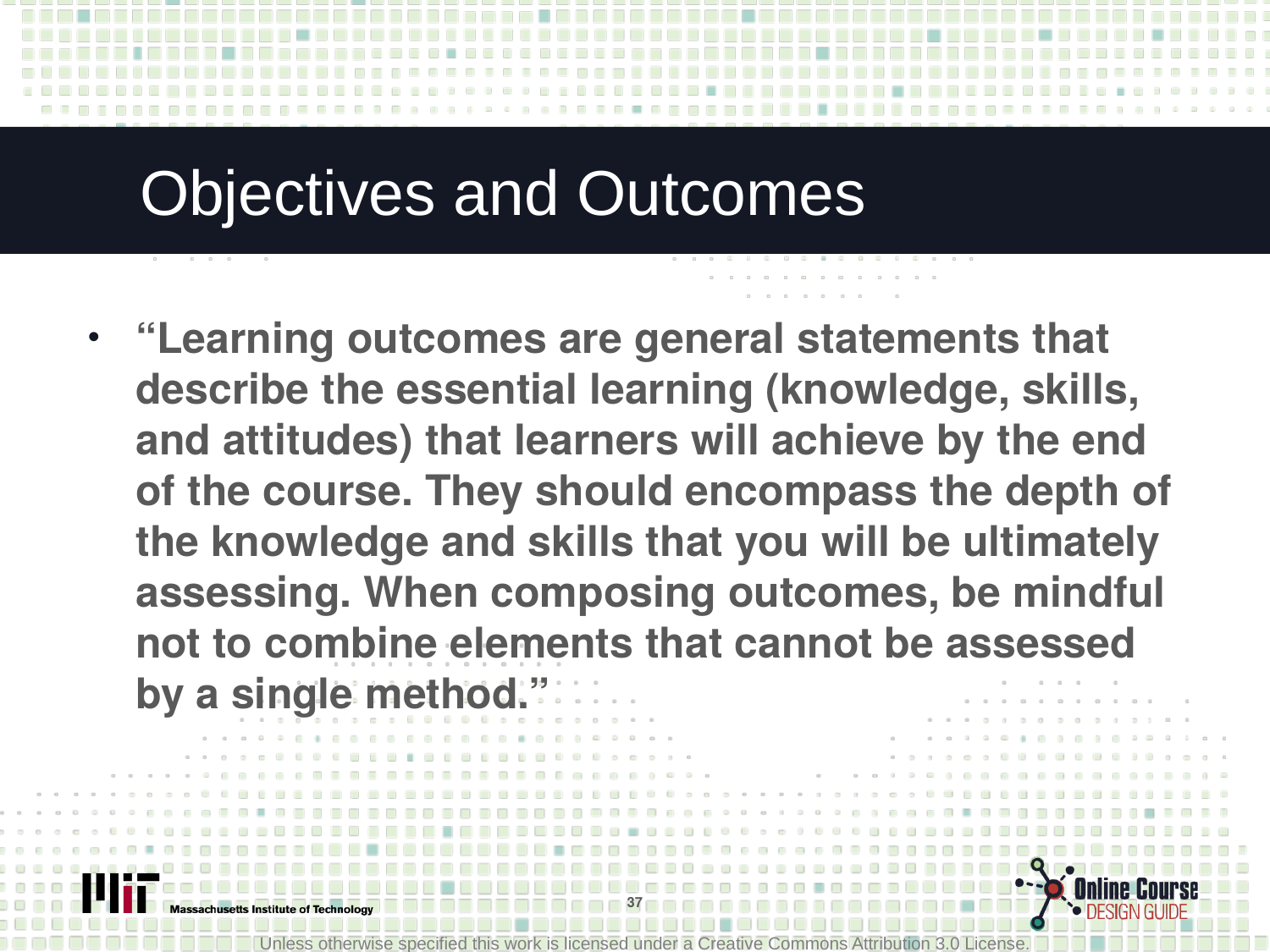

# Objectives and Outcomes
“Learning outcomes are general statements that describe the essential learning (knowledge, skills, and attitudes) that learners will achieve by the end of the course. They should encompass the depth of the knowledge and skills that you will be ultimately assessing. When composing outcomes, be mindful not to combine elements that cannot be assessed by a single method.”

37